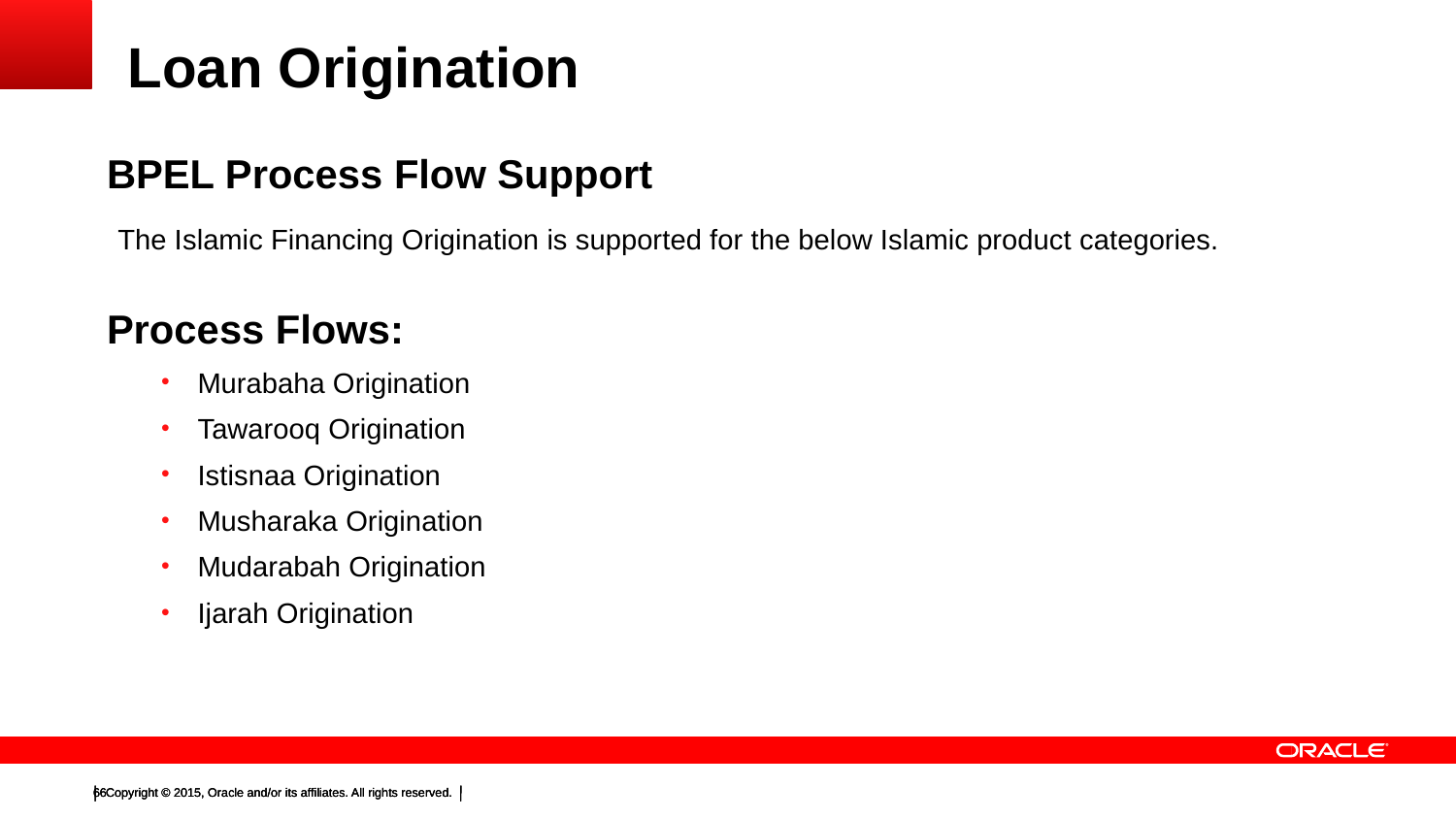

# Loan Origination
BPEL Process Flow Support
 The Islamic Financing Origination is supported for the below Islamic product categories.

Process Flows:
Murabaha Origination
Tawarooq Origination
Istisnaa Origination
Musharaka Origination
Mudarabah Origination
Ijarah Origination